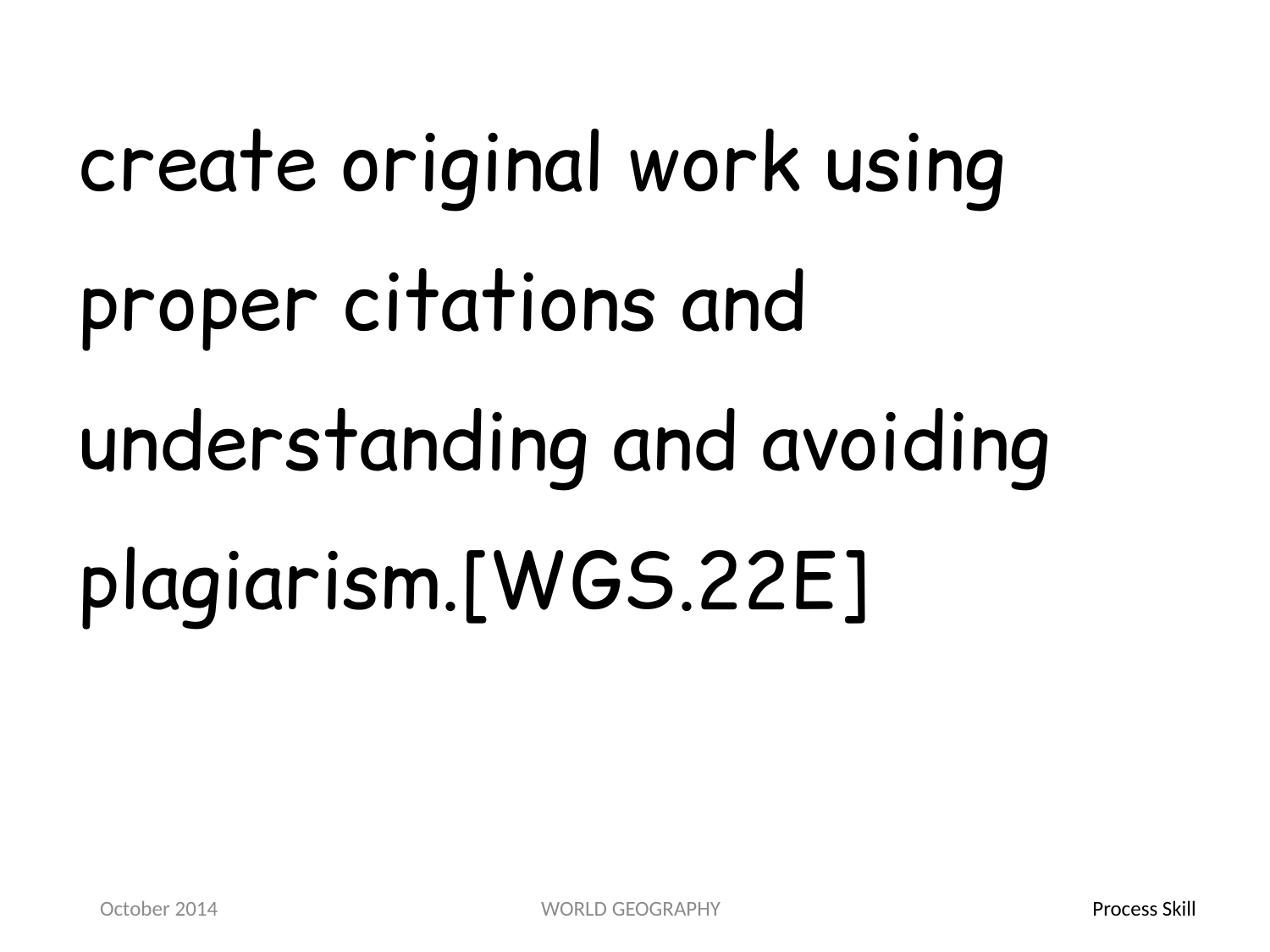

create original work using proper citations and understanding and avoiding plagiarism.[WGS.22E]
October 2014
WORLD GEOGRAPHY